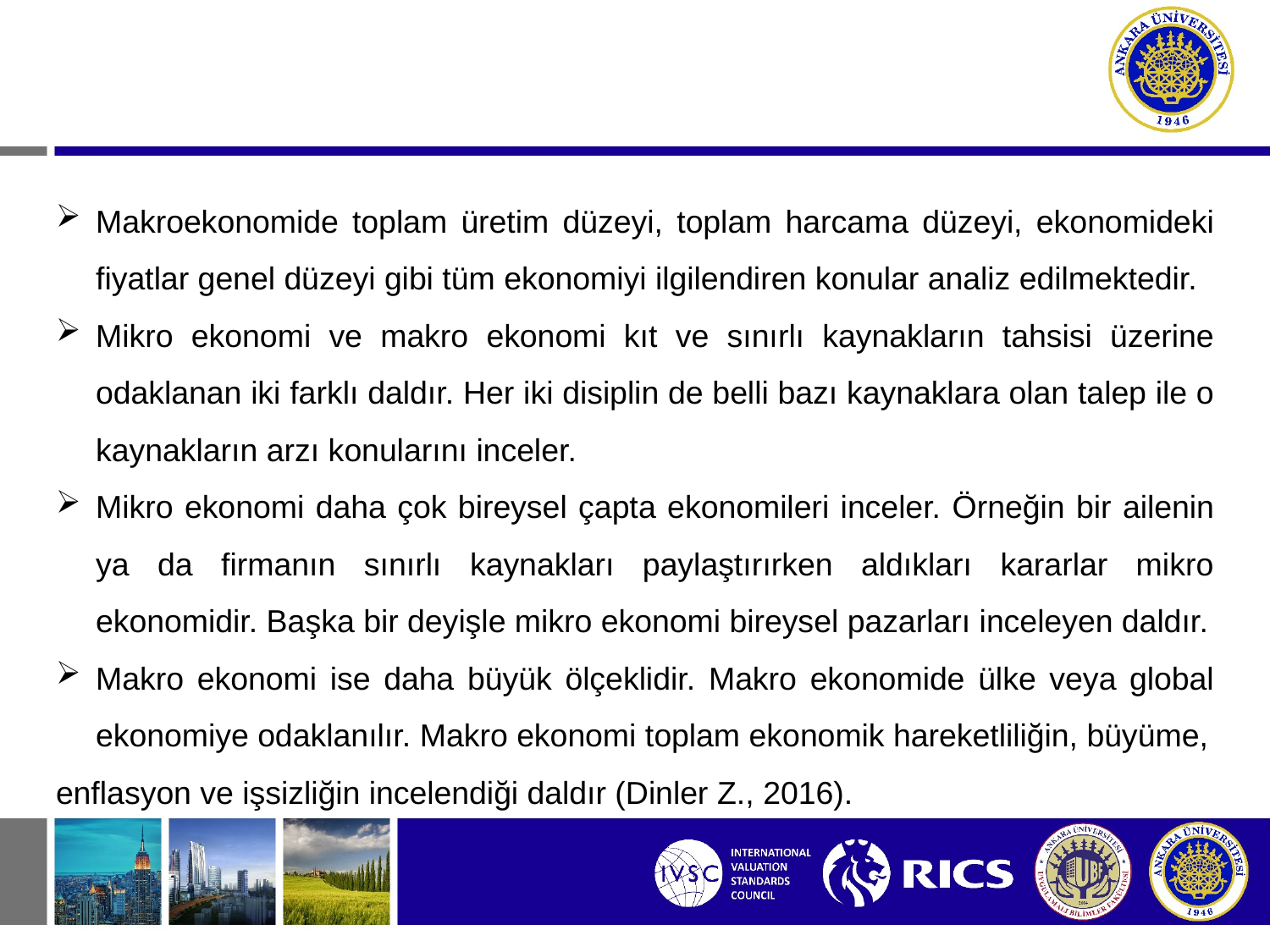

Makroekonomide toplam üretim düzeyi, toplam harcama düzeyi, ekonomideki fiyatlar genel düzeyi gibi tüm ekonomiyi ilgilendiren konular analiz edilmektedir.
Mikro ekonomi ve makro ekonomi kıt ve sınırlı kaynakların tahsisi üzerine odaklanan iki farklı daldır. Her iki disiplin de belli bazı kaynaklara olan talep ile o kaynakların arzı konularını inceler.
Mikro ekonomi daha çok bireysel çapta ekonomileri inceler. Örneğin bir ailenin ya da firmanın sınırlı kaynakları paylaştırırken aldıkları kararlar mikro ekonomidir. Başka bir deyişle mikro ekonomi bireysel pazarları inceleyen daldır.
Makro ekonomi ise daha büyük ölçeklidir. Makro ekonomide ülke veya global ekonomiye odaklanılır. Makro ekonomi toplam ekonomik hareketliliğin, büyüme,
enflasyon ve işsizliğin incelendiği daldır (Dinler Z., 2016).